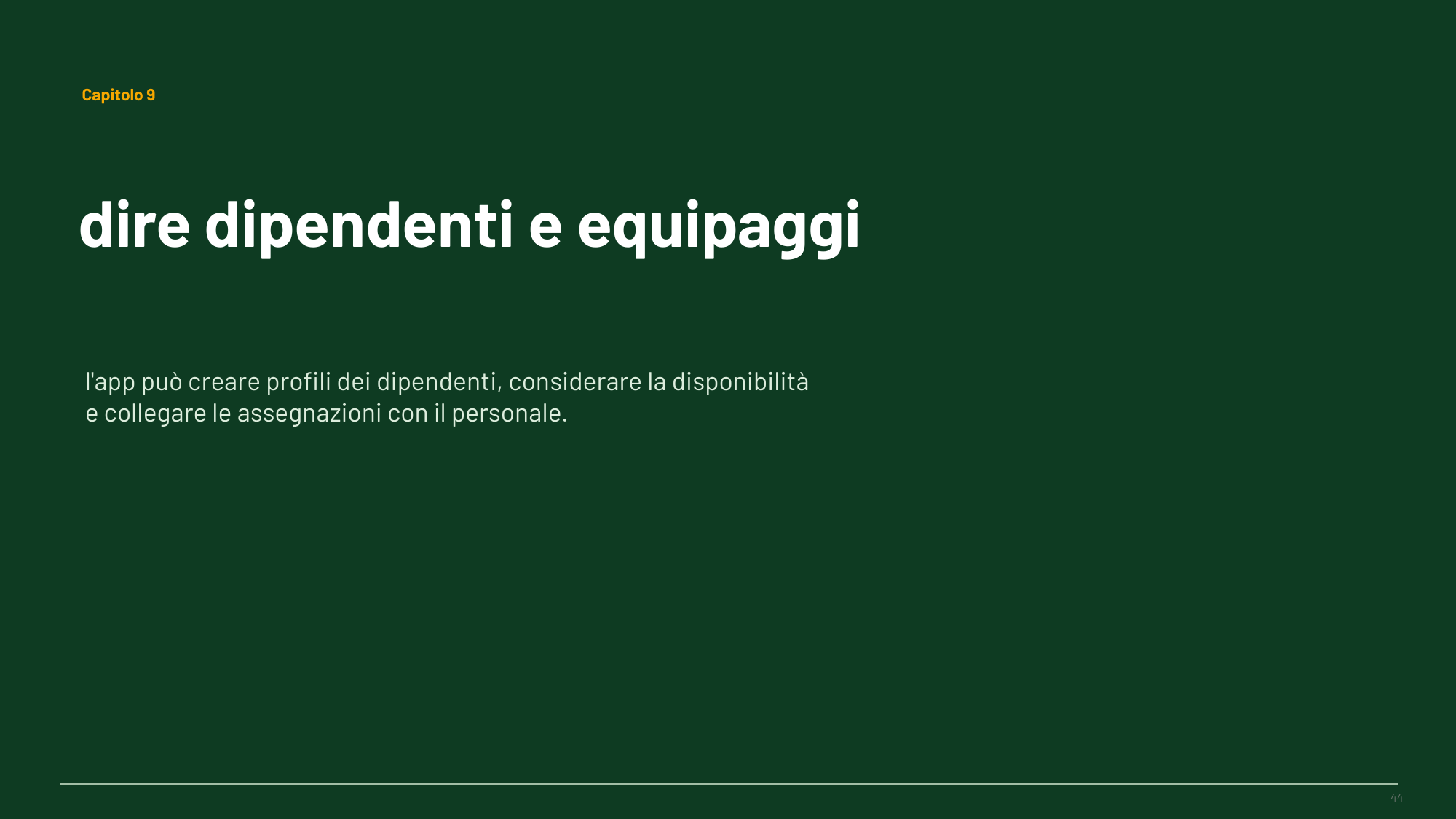

MovePilot Pro 4.0
Capitolo 9
dire dipendenti e equipaggi
l'app può creare profili dei dipendenti, considerare la disponibilità e collegare le assegnazioni con il personale.

44